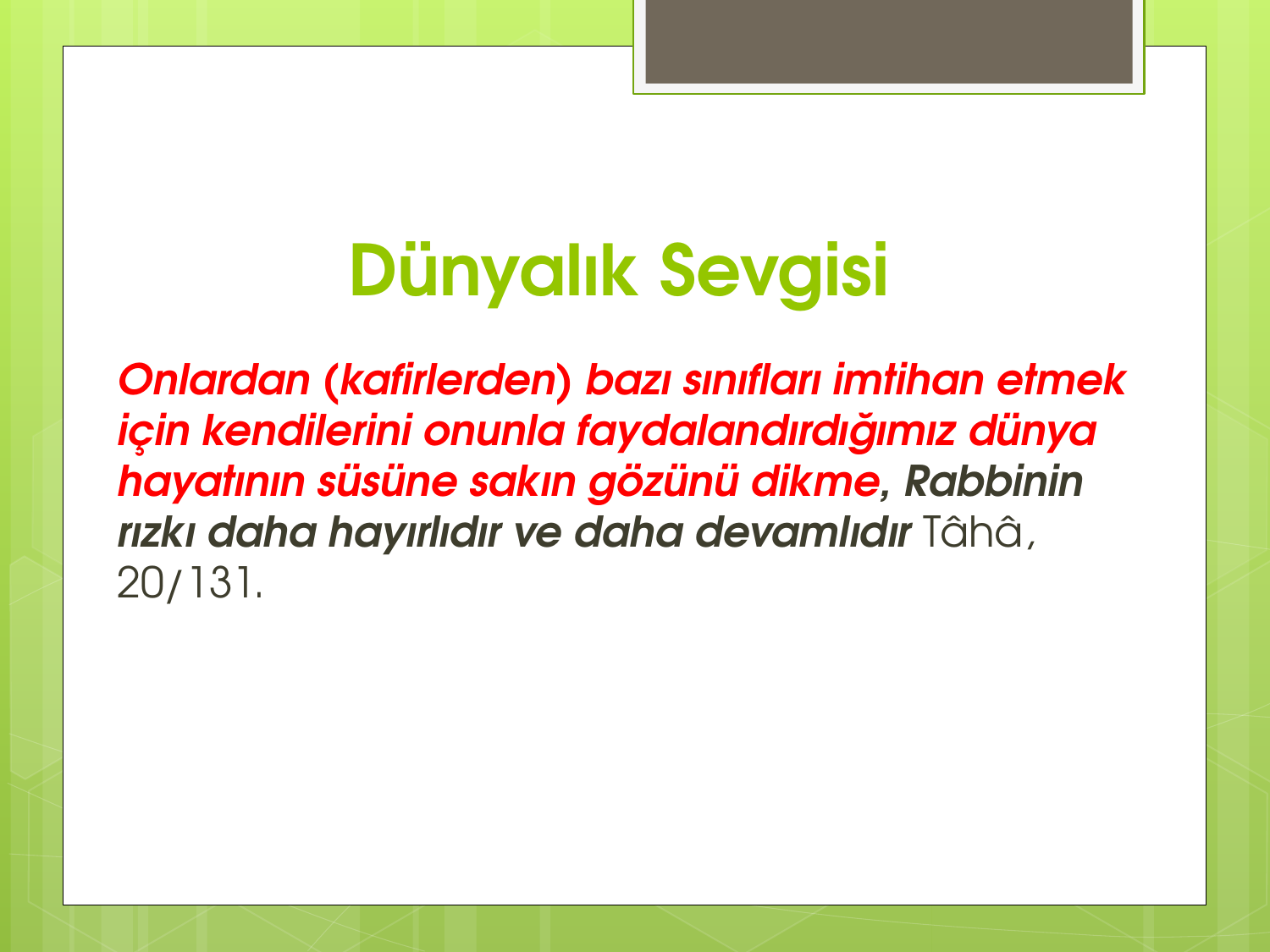

# Dünyalık Sevgisi
Onlardan (kafirlerden) bazı sınıfları imtihan etmek için kendilerini onunla faydalandırdığımız dünya hayatının süsüne sakın gözünü dikme, Rabbinin rızkı daha hayırlıdır ve daha devamlıdır Tâhâ, 20/131.